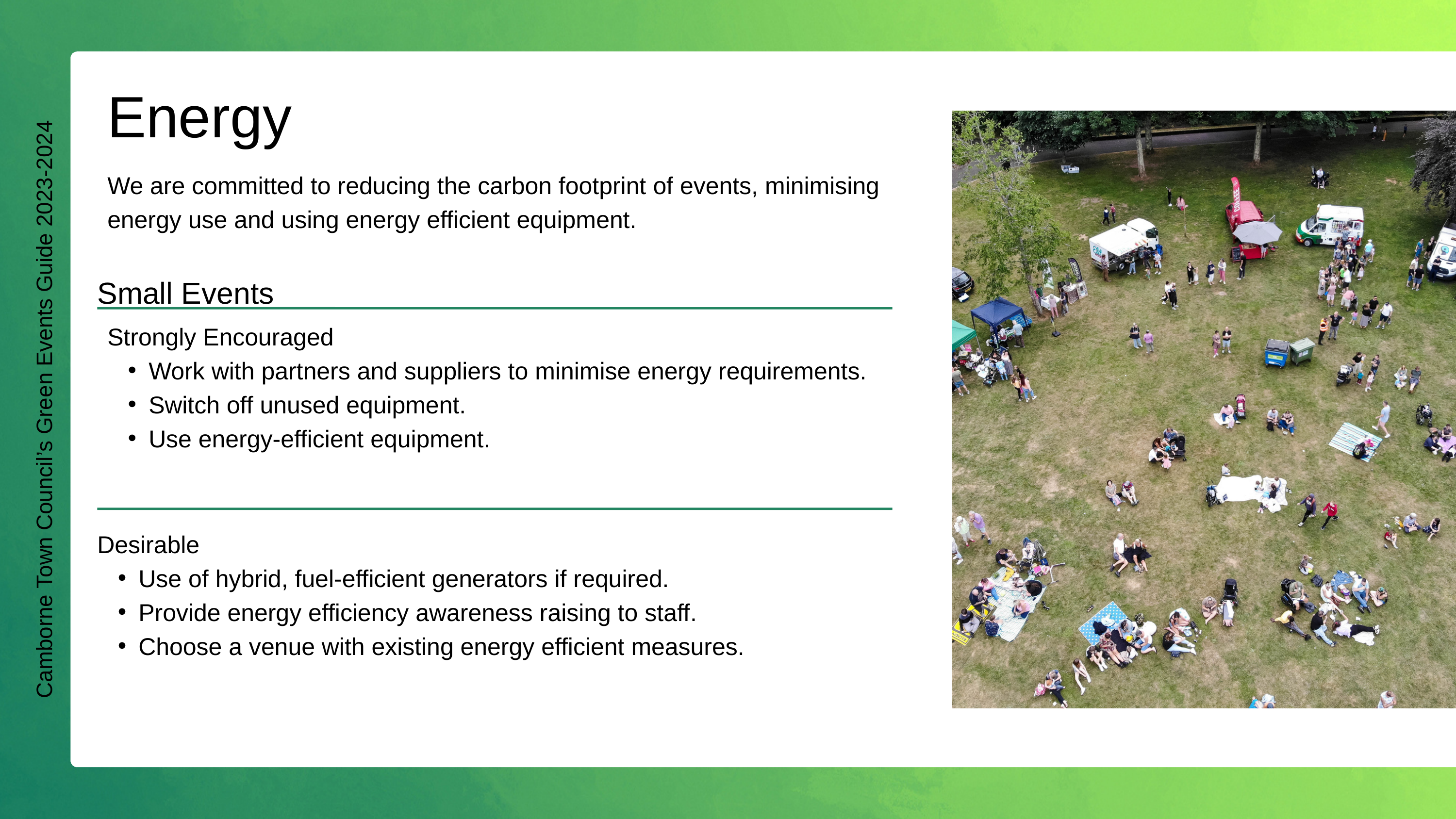

Energy

We are committed to reducing the carbon footprint of events, minimising energy use and using energy efficient equipment.
Small Events

Strongly Encouraged
Work with partners and suppliers to minimise energy requirements.
Switch off unused equipment.
Use energy-efficient equipment.
Camborne Town Council’s Green Events Guide 2023-2024

Desirable
Use of hybrid, fuel-efficient generators if required.
Provide energy efficiency awareness raising to staff.
Choose a venue with existing energy efficient measures.